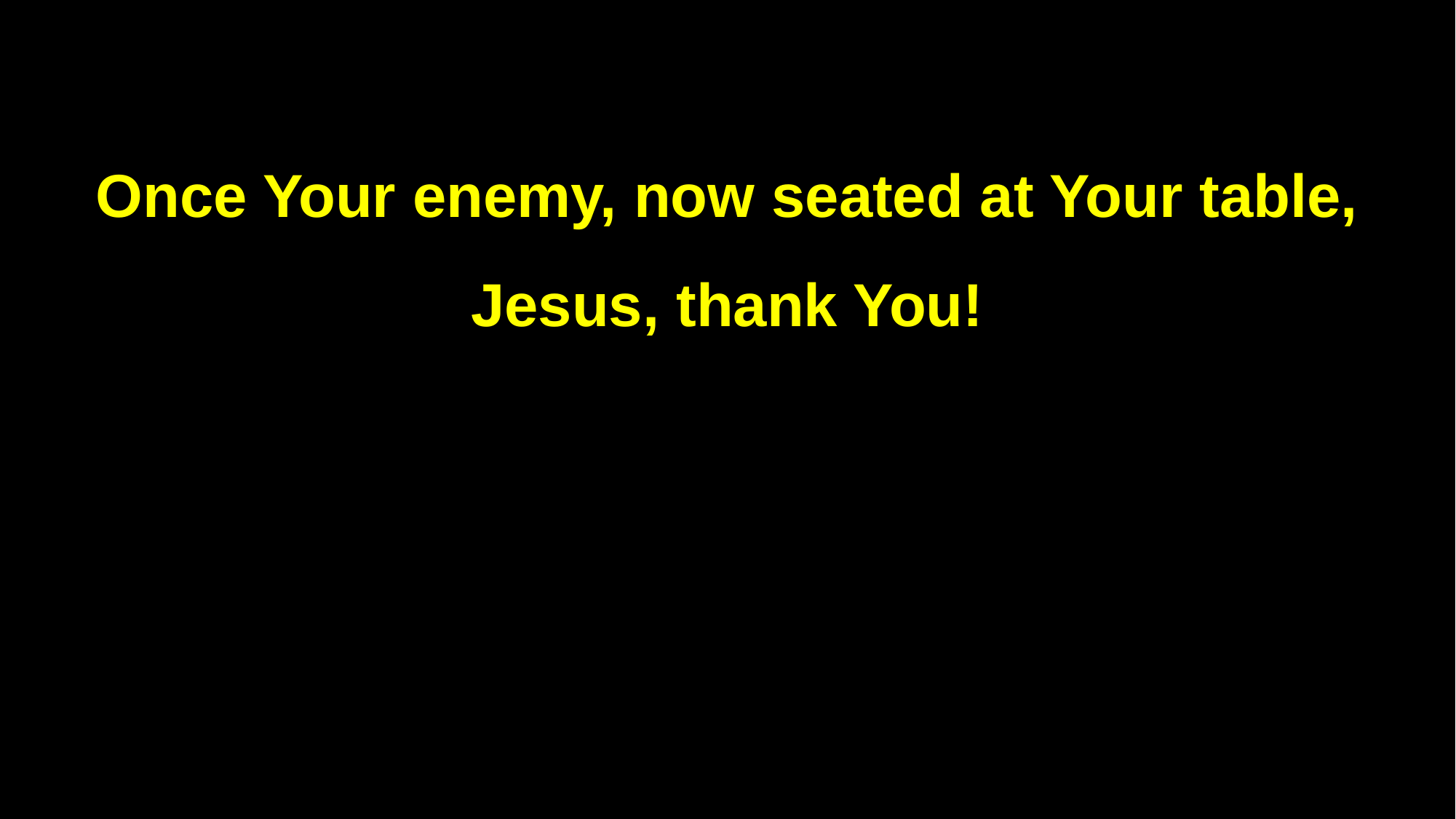

Once Your enemy, now seated at Your table,
Jesus, thank You!